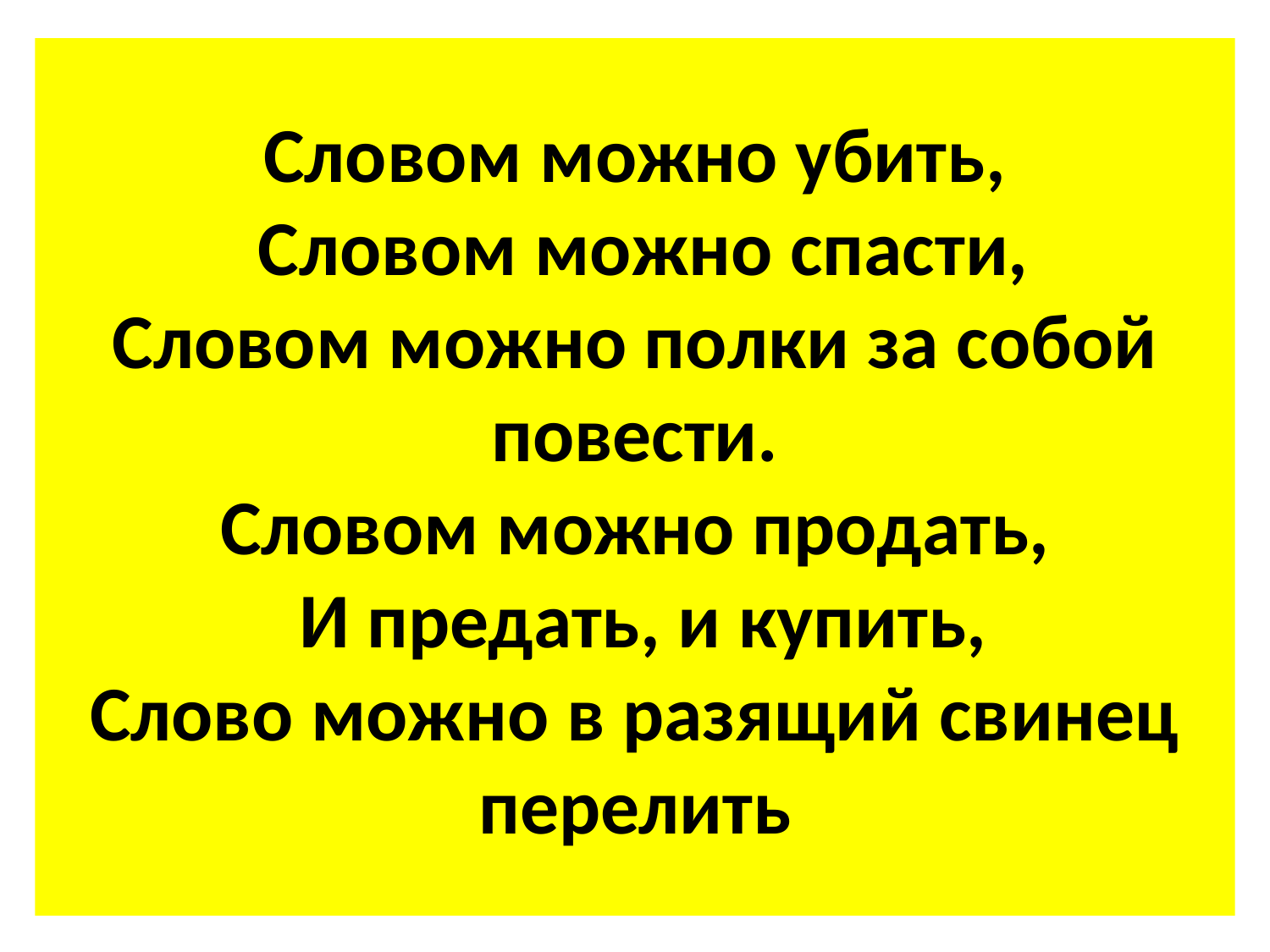

# Словом можно убить, Словом можно спасти, Словом можно полки за собой повести. Словом можно продать, И предать, и купить, Слово можно в разящий свинец перелить